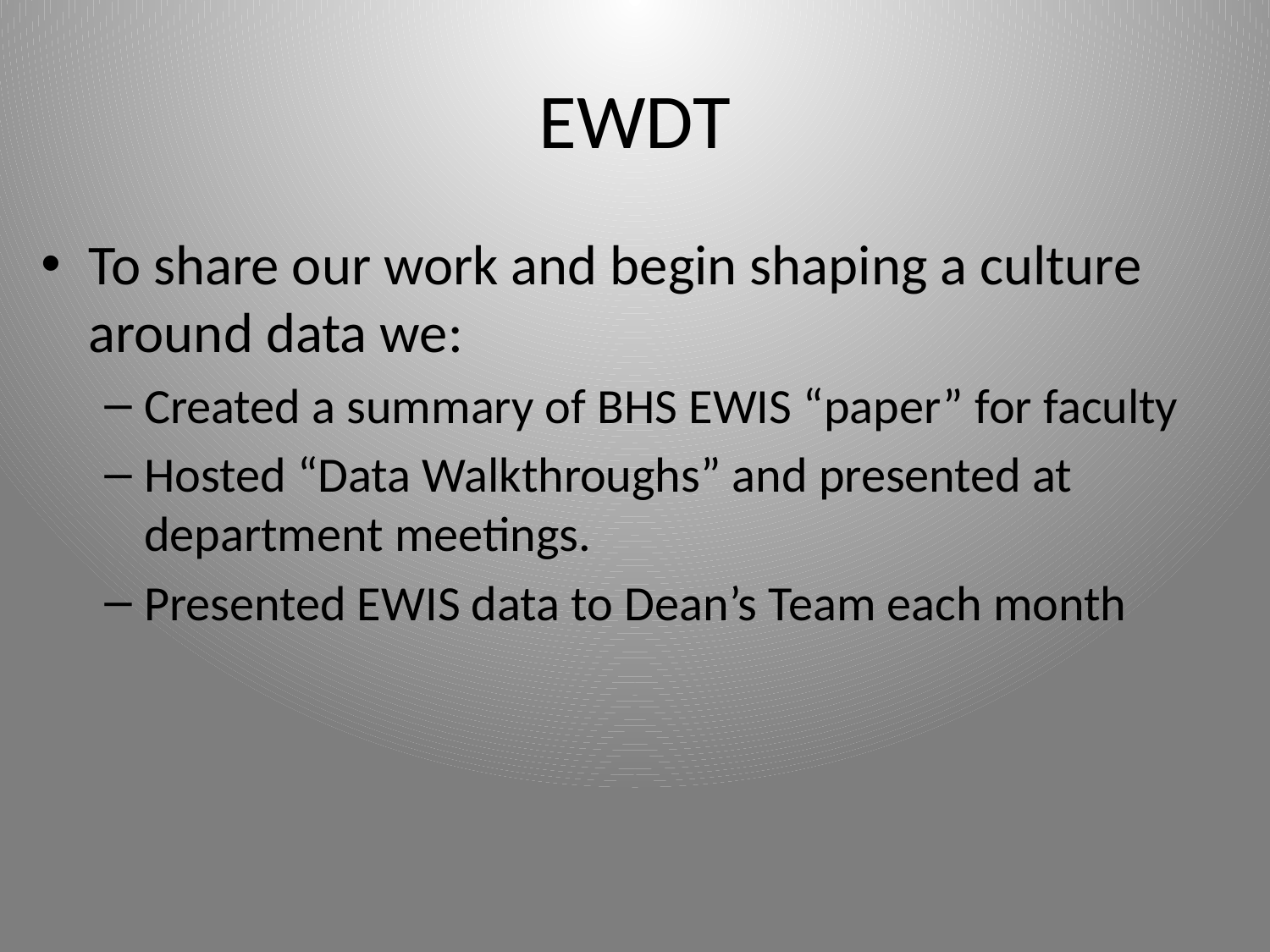

# EWDT
To share our work and begin shaping a culture around data we:
Created a summary of BHS EWIS “paper” for faculty
Hosted “Data Walkthroughs” and presented at department meetings.
Presented EWIS data to Dean’s Team each month